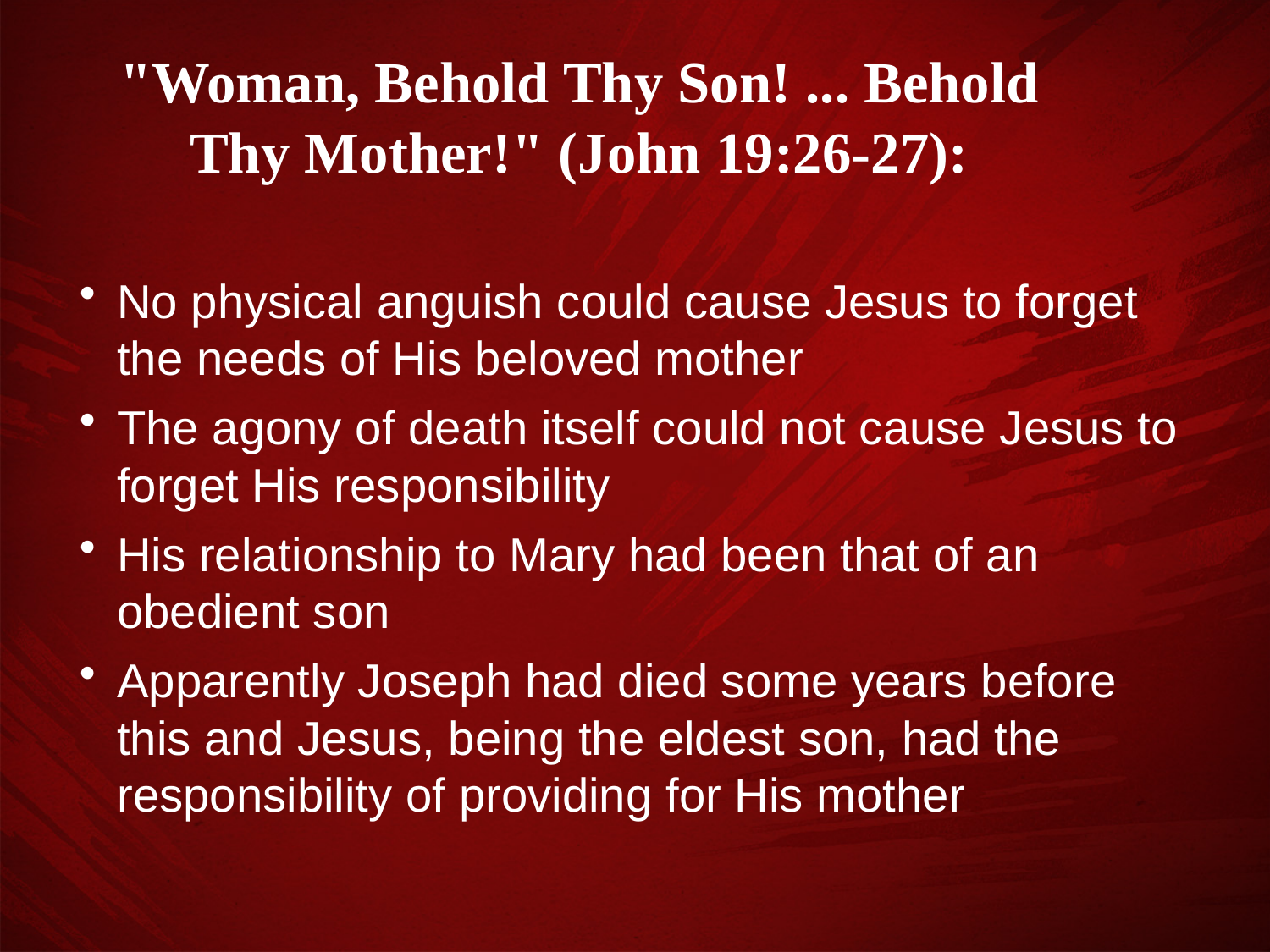

"Woman, Behold Thy Son! ... Behold Thy Mother!" (John 19:26-27):
No physical anguish could cause Jesus to forget the needs of His beloved mother
The agony of death itself could not cause Jesus to forget His responsibility
His relationship to Mary had been that of an obedient son
Apparently Joseph had died some years before this and Jesus, being the eldest son, had the responsibility of providing for His mother